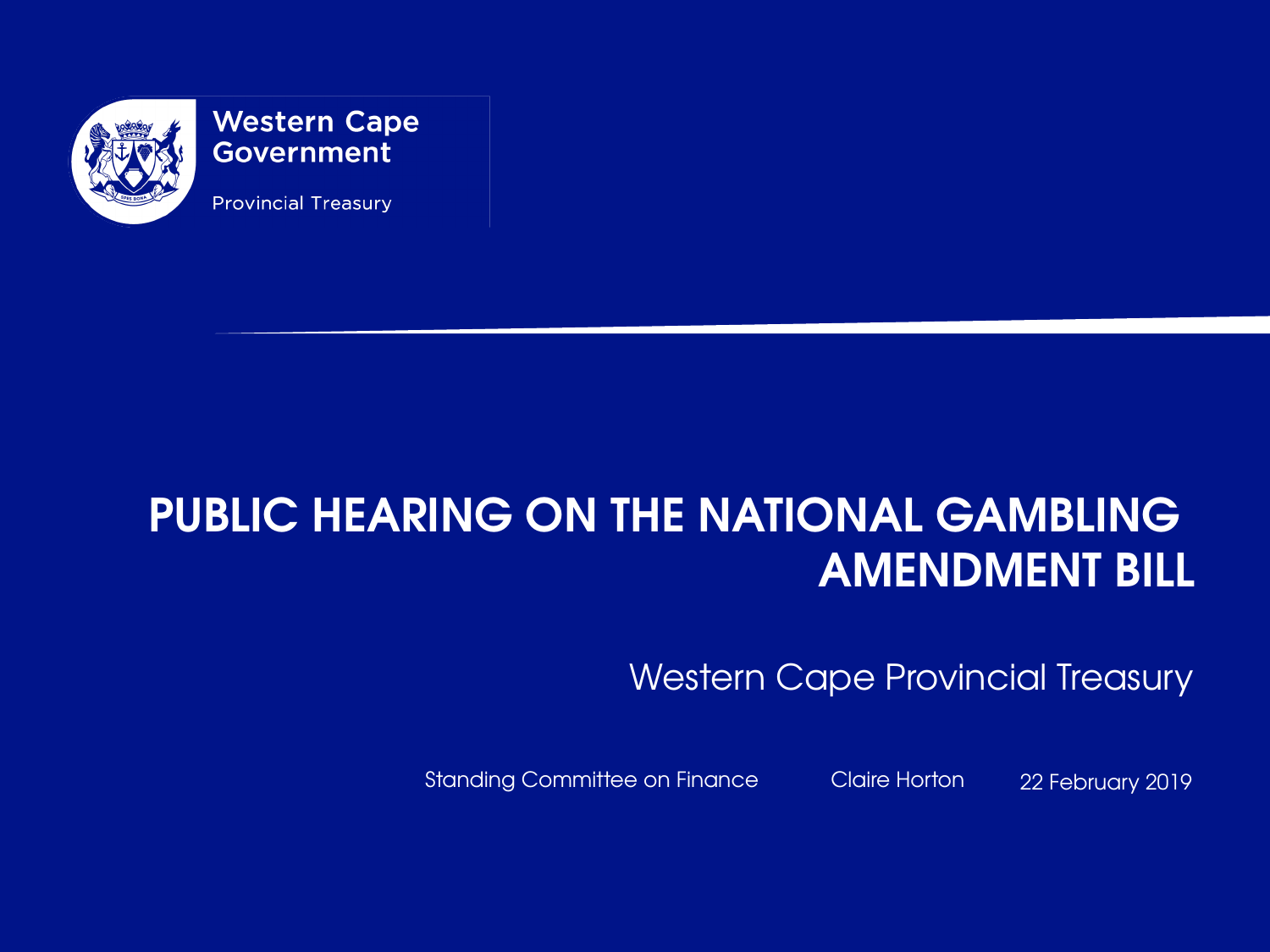

# PUBLIC HEARING ON THE NATIONAL GAMBLING AMENDMENT BILL
Western Cape Provincial Treasury
Standing Committee on Finance
Claire Horton

22 February 2019